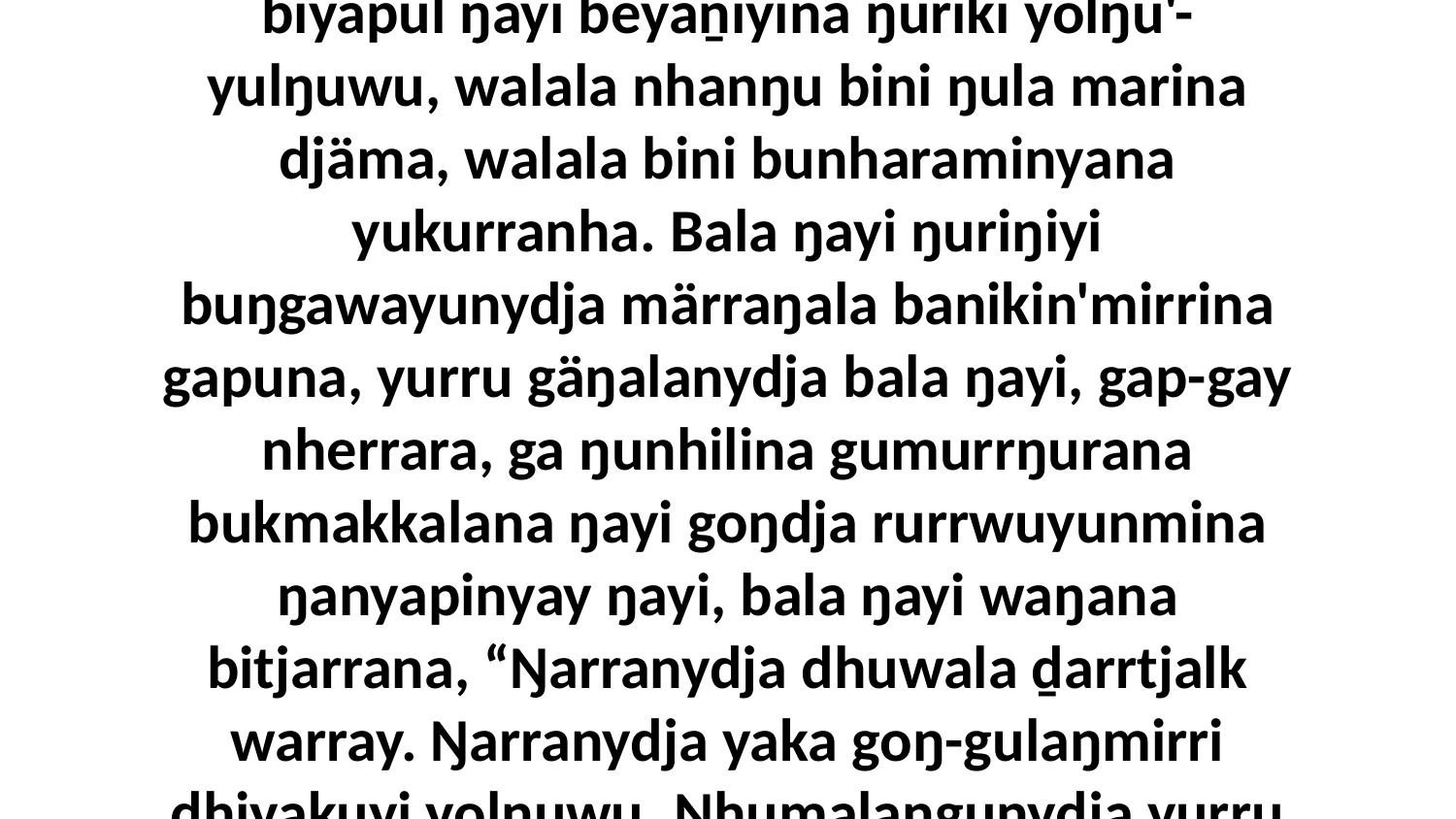

24 Bala ŋayi ŋunhiyi buŋgawanydja Baylattja marŋgithinana walalaŋgu ŋurikiyi yolŋu'-yulŋuwunydja, yakana walala yurru djambi walalaŋguway walala ŋunhi ḻiyanydja, ga biyapul ŋayi beyaṉiyina ŋuriki yolŋu'-yulŋuwu, walala nhanŋu bini ŋula marina djäma, walala bini bunharaminyana yukurranha. Bala ŋayi ŋuriŋiyi buŋgawayunydja märraŋala banikin'mirrina gapuna, yurru gäŋalanydja bala ŋayi, gap-gay nherrara, ga ŋunhilina gumurrŋurana bukmakkalana ŋayi goŋdja rurrwuyunmina ŋanyapinyay ŋayi, bala ŋayi waŋana bitjarrana, “Ŋarranydja dhuwala ḏarrtjalk warray. Ŋarranydja yaka goŋ-gulaŋmirri dhiyakuyi yolŋuwu. Nhumalaŋgunydja yurru buna dhä-ḏir'yunara dhiyakuyyinydja djämawuy, liŋgu nhumalaŋgala djälyu ŋayi yurru dhuwalayi yolŋu rakunydhirrinydja, yaka ŋarrakalanydja djälyu.”